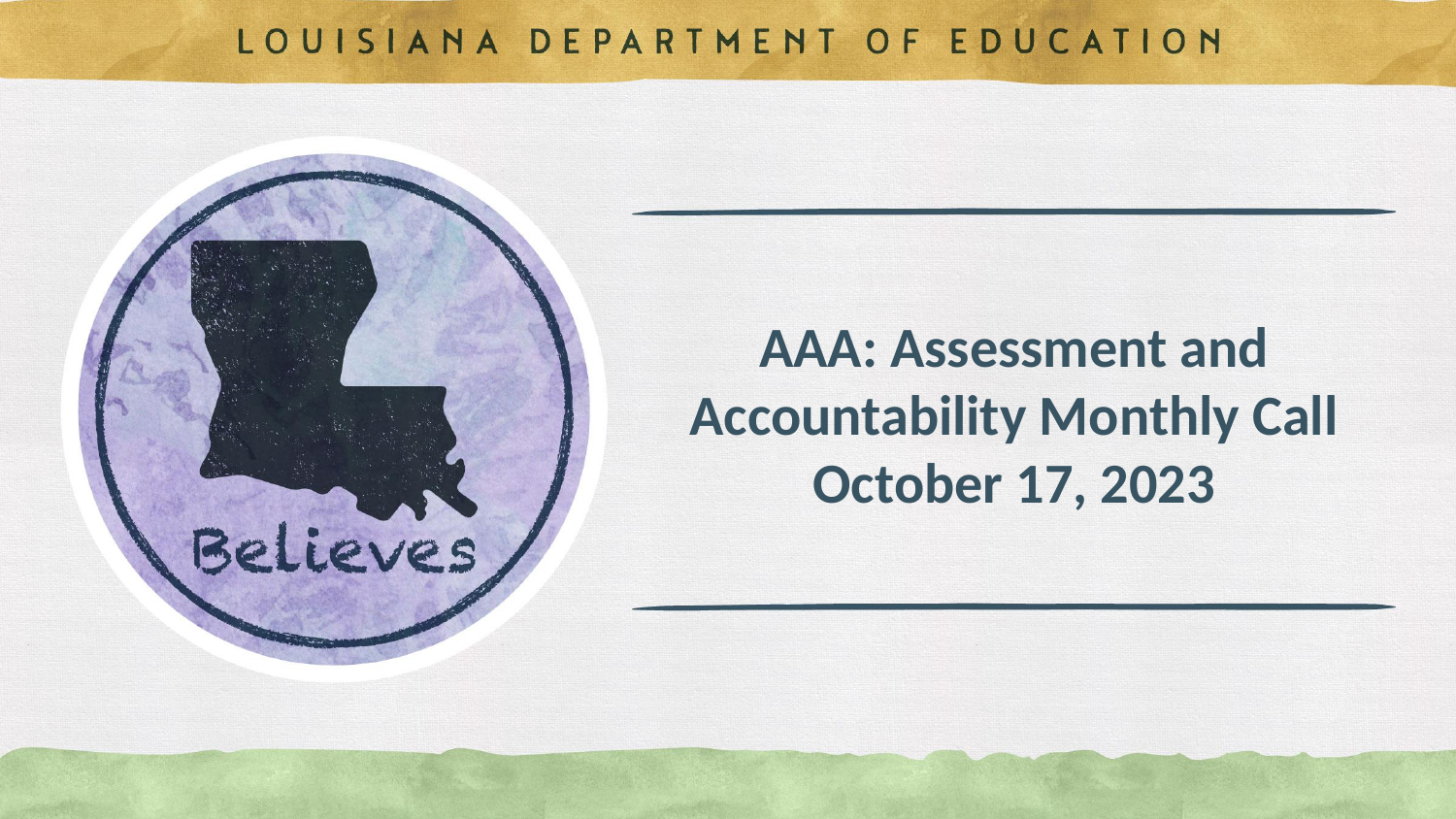

# AAA: Assessment and Accountability Monthly Call
October 17, 2023